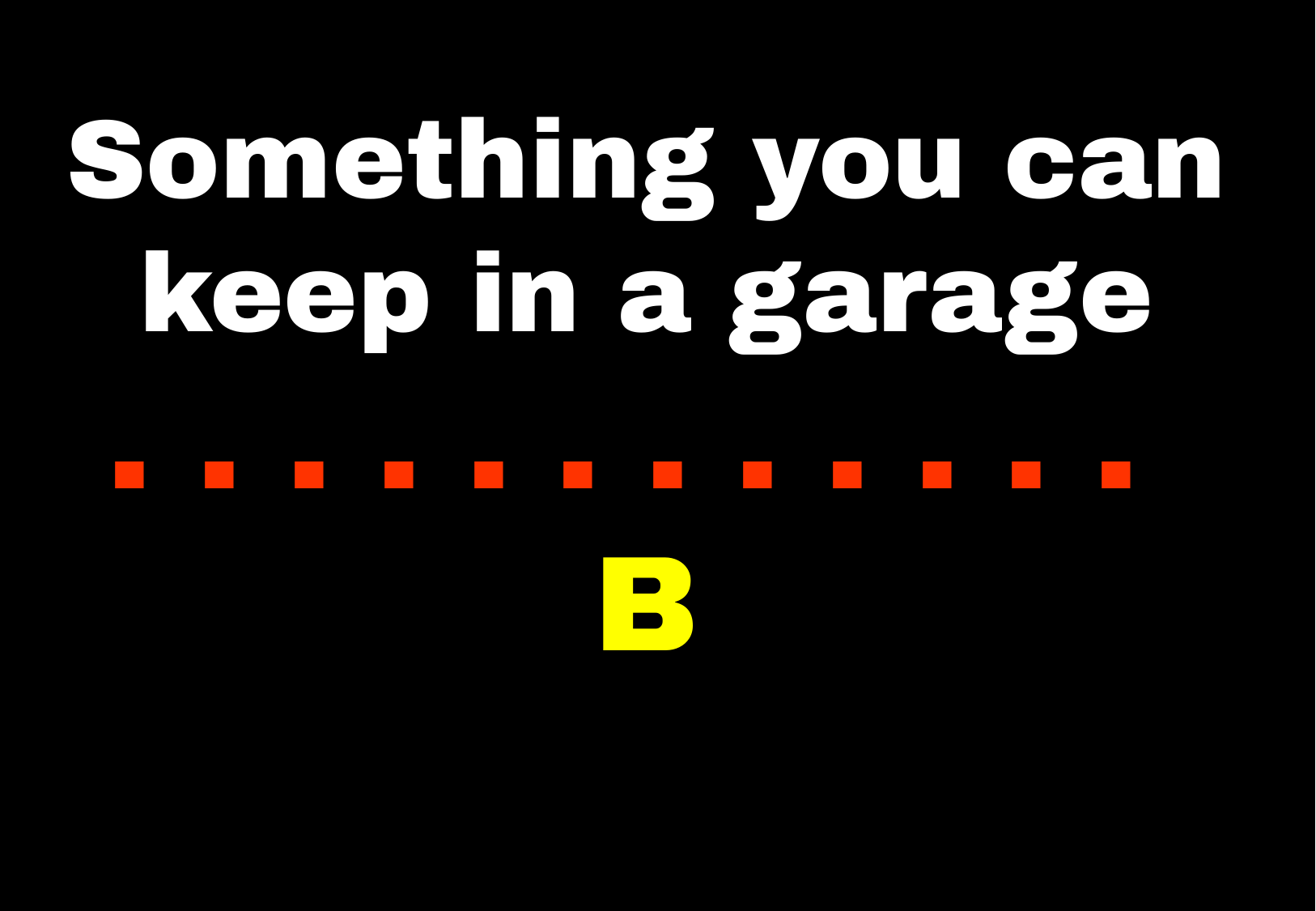

Something you can keep in a garage
. . . . . . . . . . . .
B